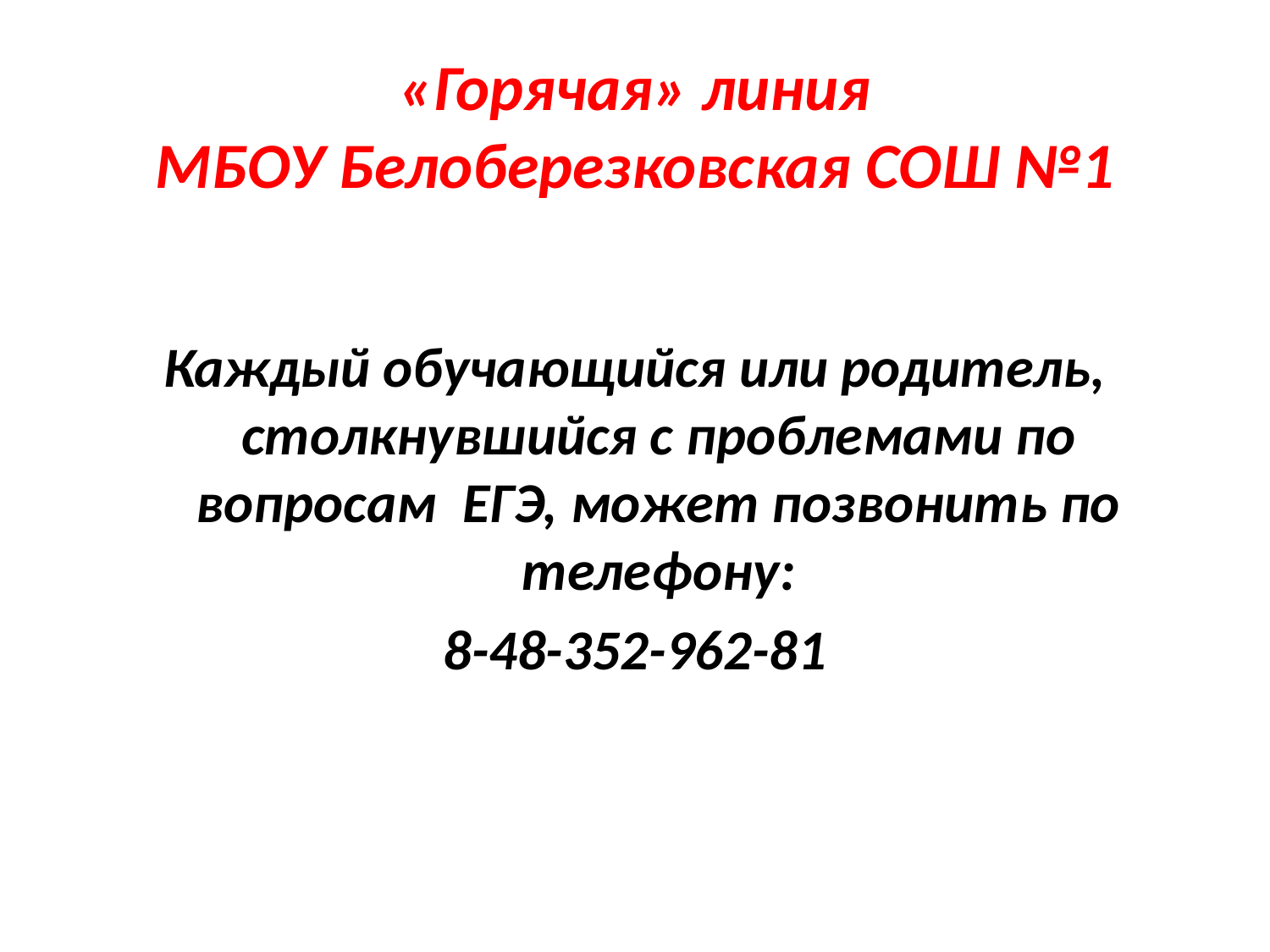

# «Горячая» линия МБОУ Белоберезковская СОШ №1

Каждый обучающийся или родитель, столкнувшийся с проблемами по вопросам  ЕГЭ, может позвонить по телефону:
8-48-352-962-81